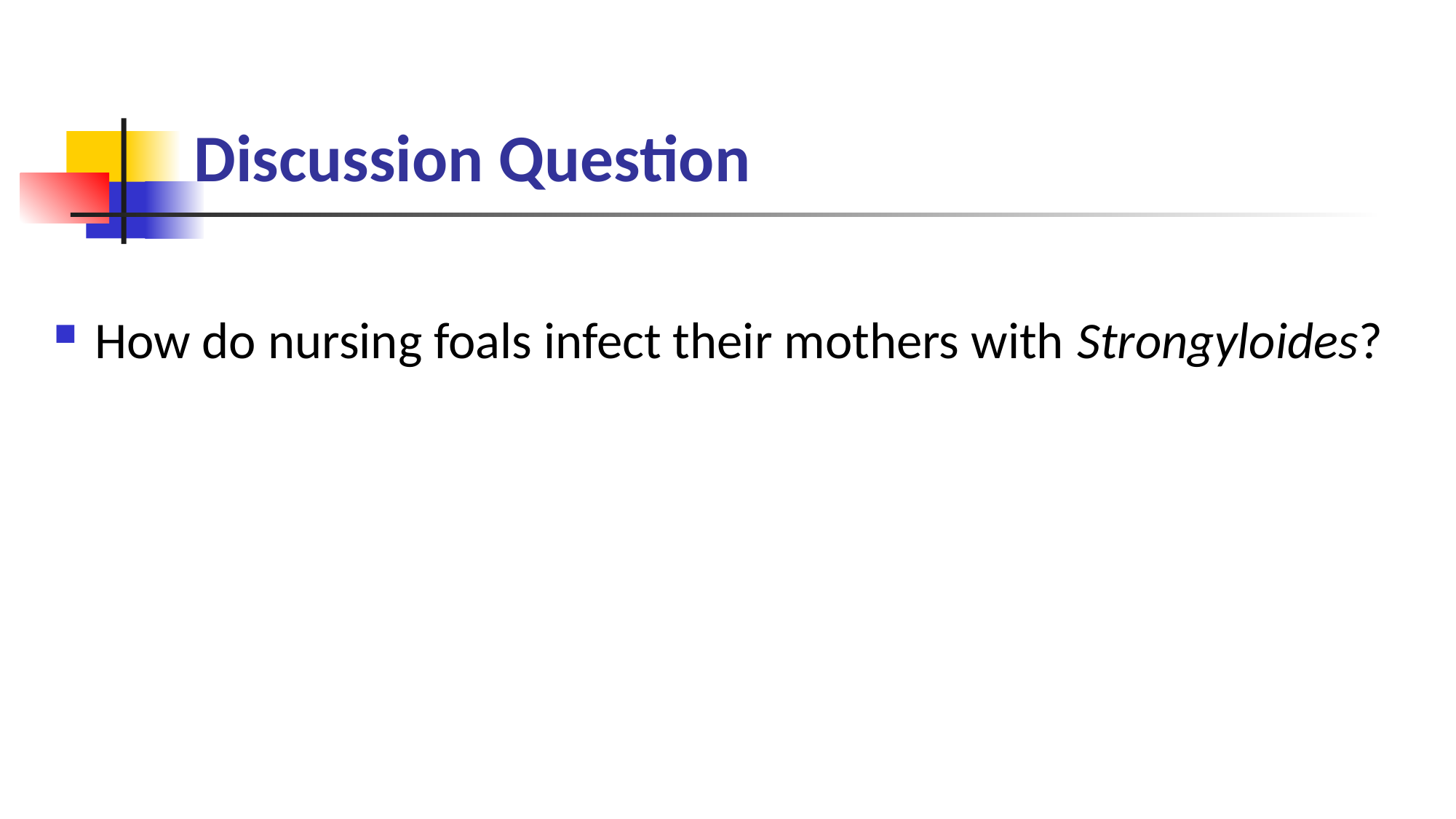

# Discussion Question
How do nursing foals infect their mothers with Strongyloides?